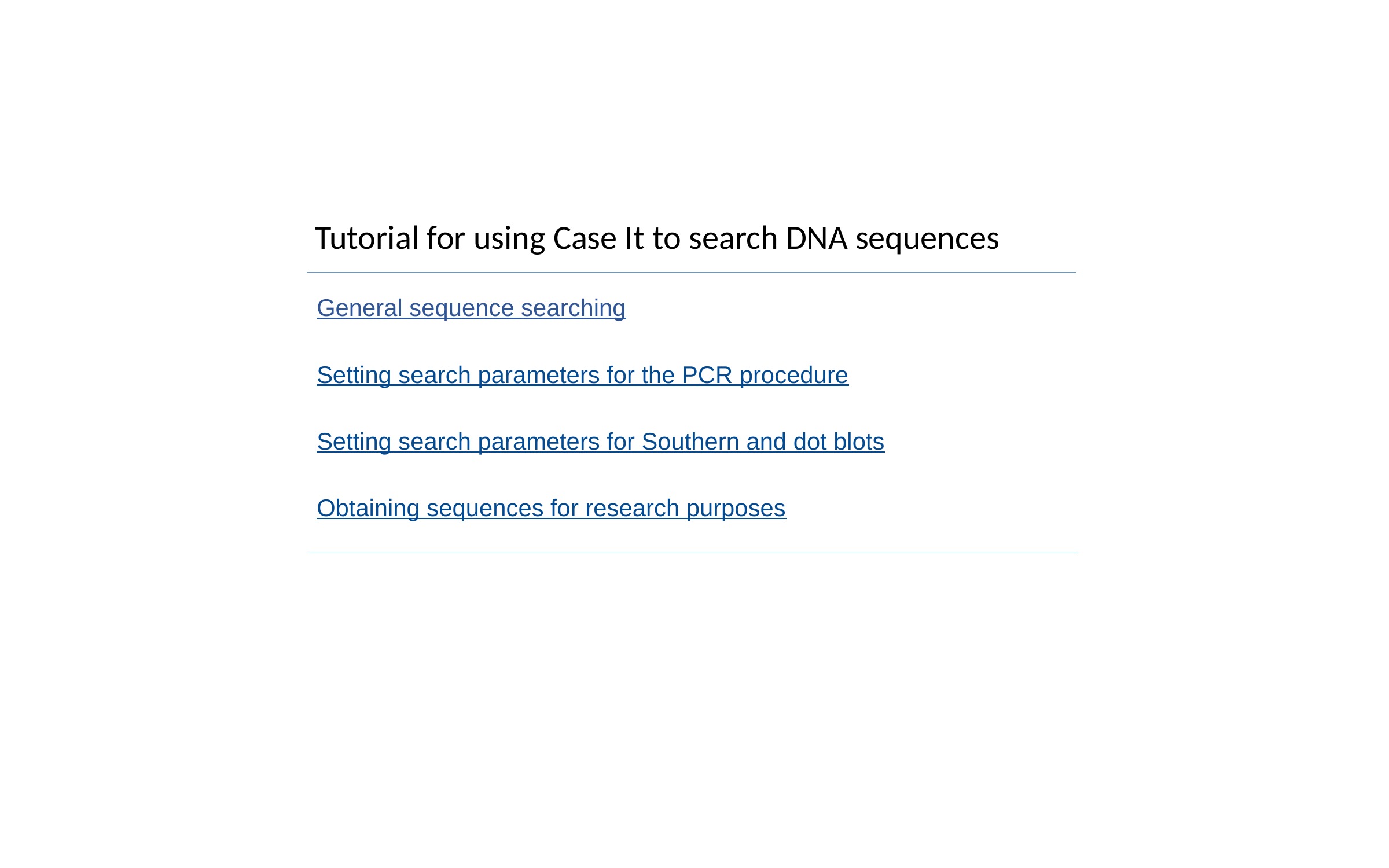

# Tutorial for using Case It to search DNA sequences
General sequence searching

Setting search parameters for the PCR procedure

Setting search parameters for Southern and dot blots

Obtaining sequences for research purposes